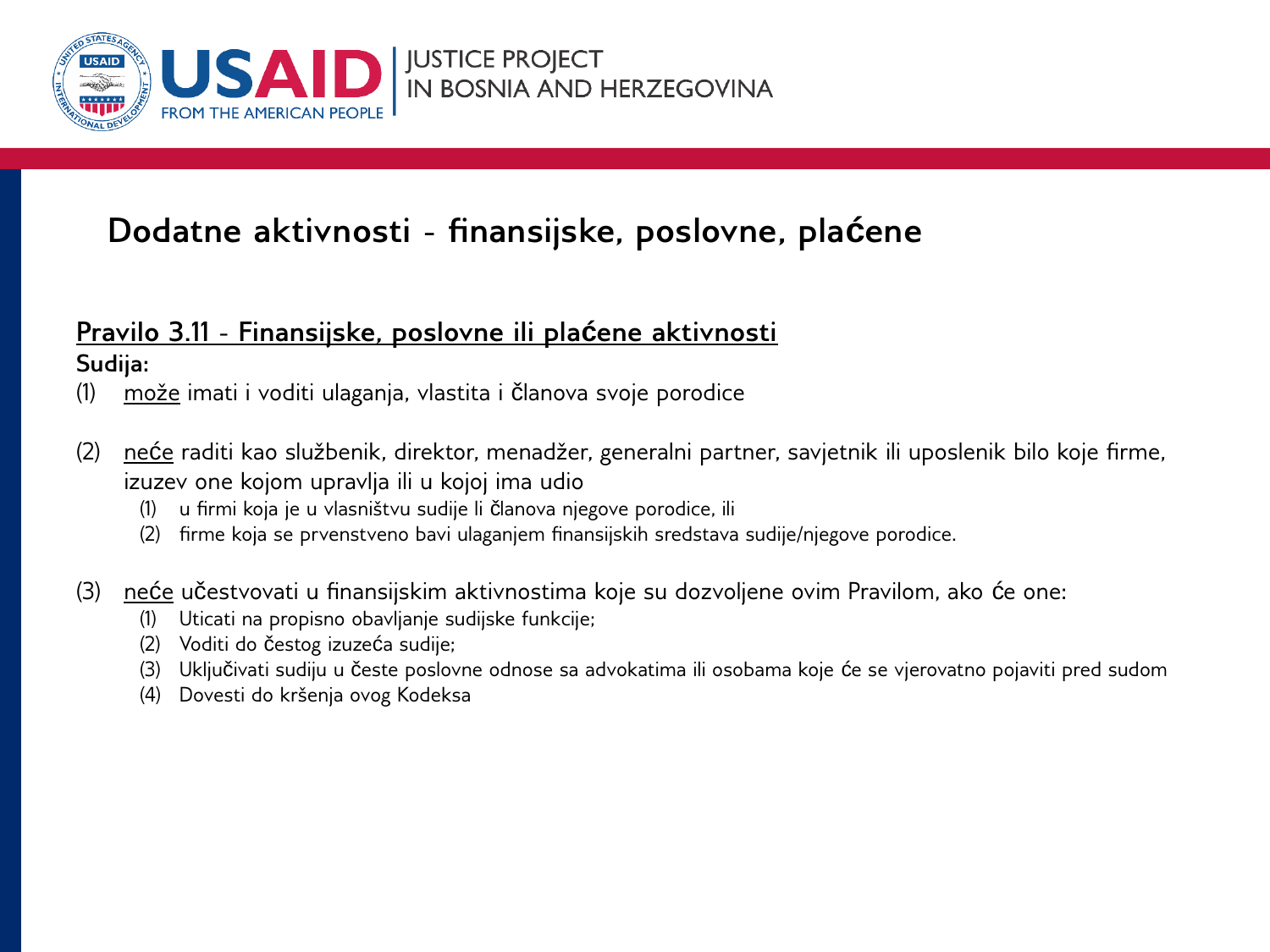

# Dodatne aktivnosti - finansijske, poslovne, plaćene
Pravilo 3.11 - Finansijske, poslovne ili plaćene aktivnosti
Sudija:
može imati i voditi ulaganja, vlastita i članova svoje porodice

neće raditi kao službenik, direktor, menadžer, generalni partner, savjetnik ili uposlenik bilo koje firme, izuzev one kojom upravlja ili u kojoj ima udio
u firmi koja je u vlasništvu sudije li članova njegove porodice, ili
firme koja se prvenstveno bavi ulaganjem finansijskih sredstava sudije/njegove porodice.

neće učestvovati u finansijskim aktivnostima koje su dozvoljene ovim Pravilom, ako će one:
Uticati na propisno obavljanje sudijske funkcije;
Voditi do čestog izuzeća sudije;
Uključivati sudiju u česte poslovne odnose sa advokatima ili osobama koje će se vjerovatno pojaviti pred sudom
Dovesti do kršenja ovog Kodeksa